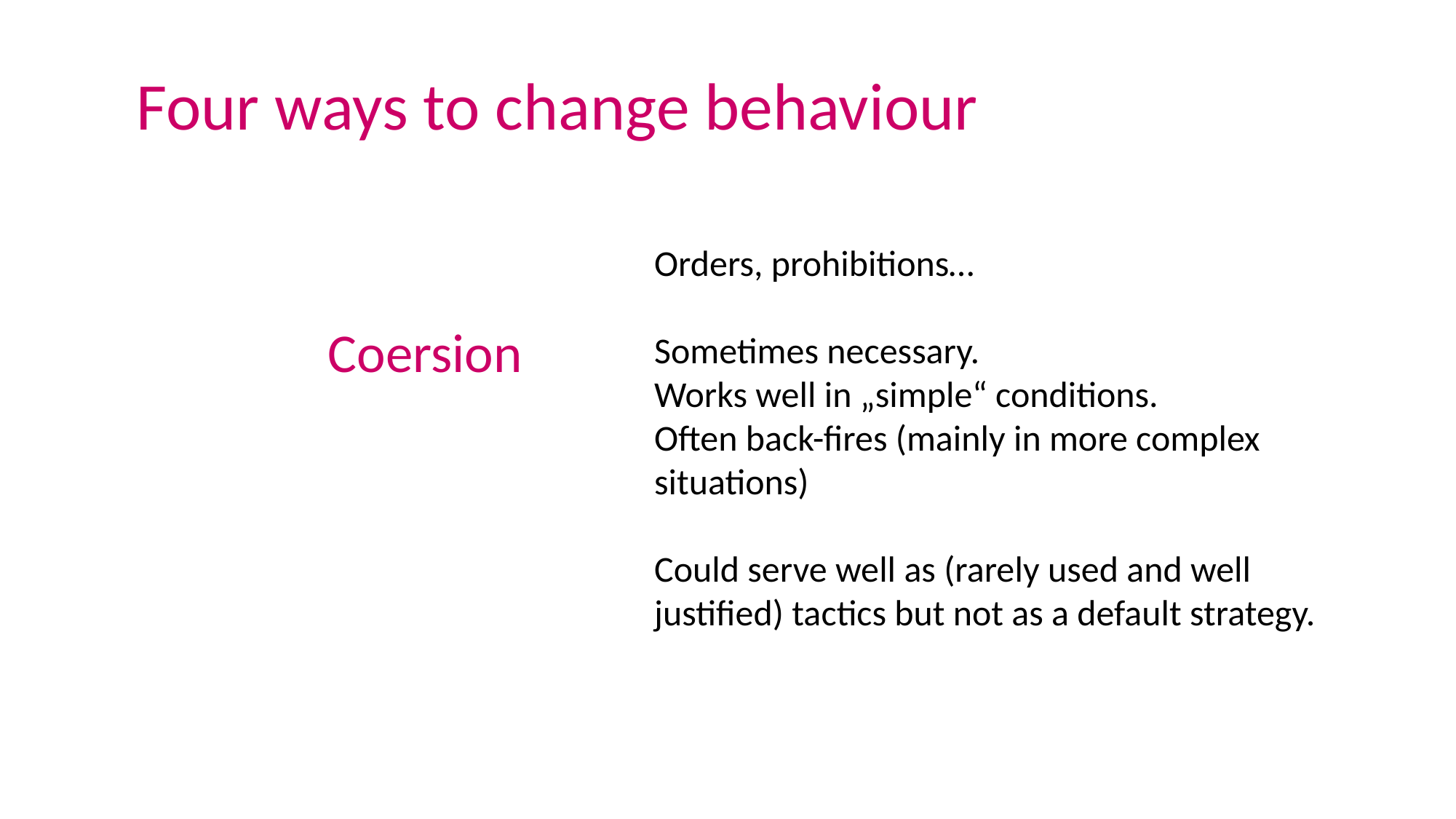

# Four ways to change behaviour
Orders, prohibitions…

Sometimes necessary.
Works well in „simple“ conditions.
Often back-fires (mainly in more complex situations)

Could serve well as (rarely used and well justified) tactics but not as a default strategy.

| Coersion | Rational |
| --- | --- |
| Normative | Environmental/Adaptive |